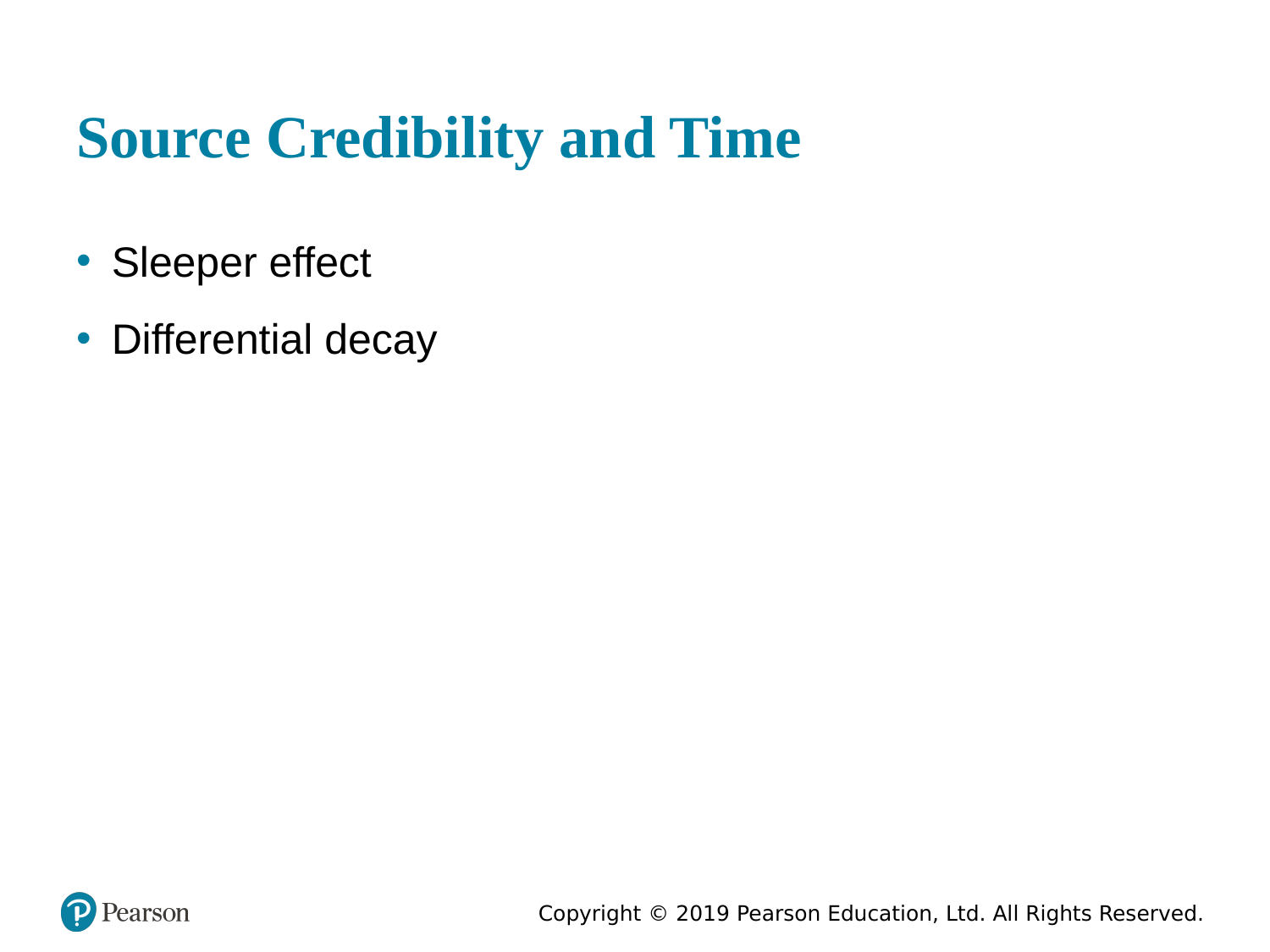

# Source Credibility and Time
Sleeper effect
Differential decay